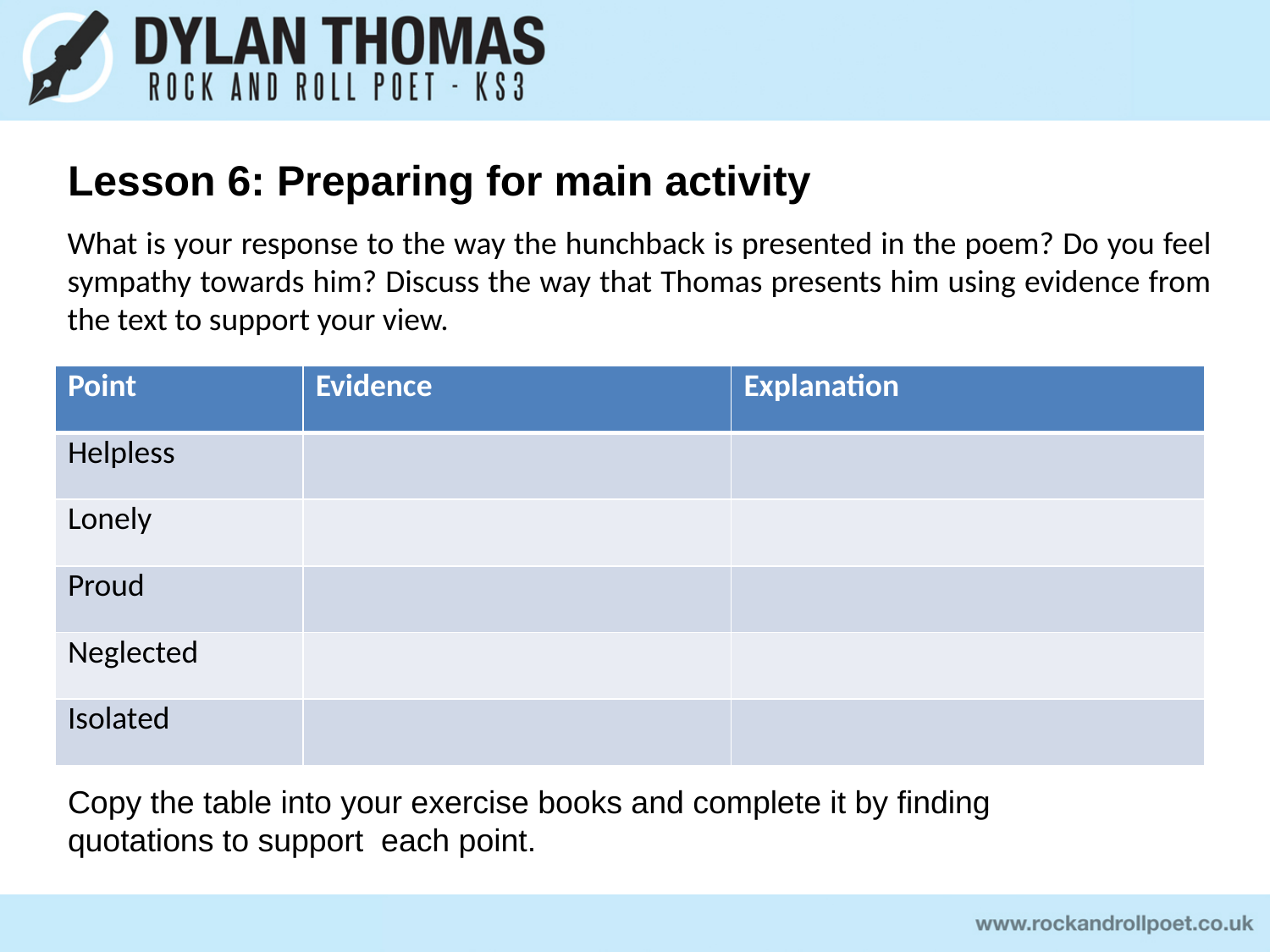

# Lesson 6: Preparing for main activity

What is your response to the way the hunchback is presented in the poem? Do you feel sympathy towards him? Discuss the way that Thomas presents him using evidence from the text to support your view.

| Point | Evidence | Explanation |
| --- | --- | --- |
| Helpless |  |  |
| Lonely |  |  |
| Proud |  |  |
| Neglected |  |  |
| Isolated |  |  |
Copy the table into your exercise books and complete it by finding quotations to support  each point.